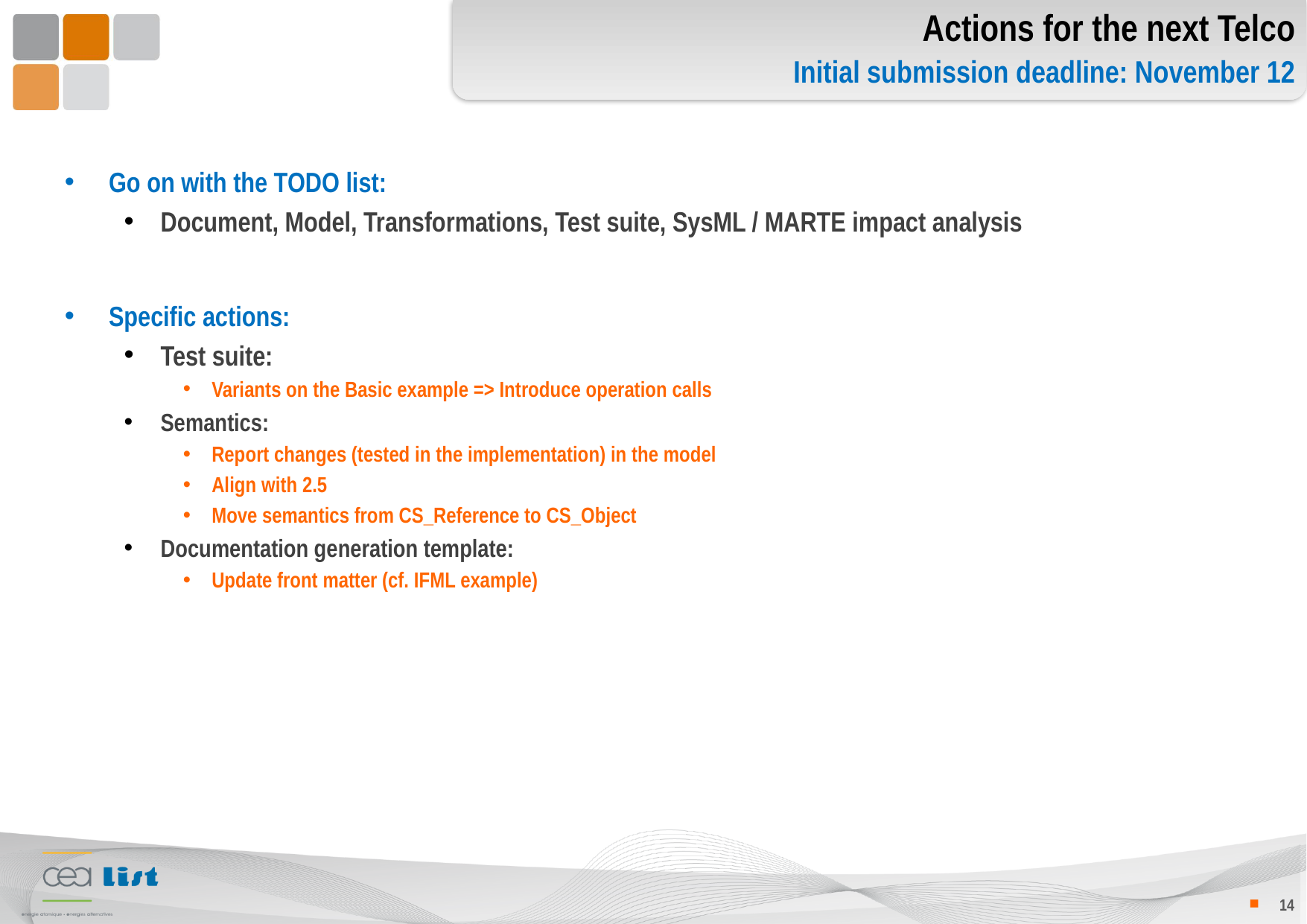

# Actions for the next Telco
Initial submission deadline: November 12
Go on with the TODO list:
Document, Model, Transformations, Test suite, SysML / MARTE impact analysis

Specific actions:
Test suite:
Variants on the Basic example => Introduce operation calls
Semantics:
Report changes (tested in the implementation) in the model
Align with 2.5
Move semantics from CS_Reference to CS_Object
Documentation generation template:
Update front matter (cf. IFML example)